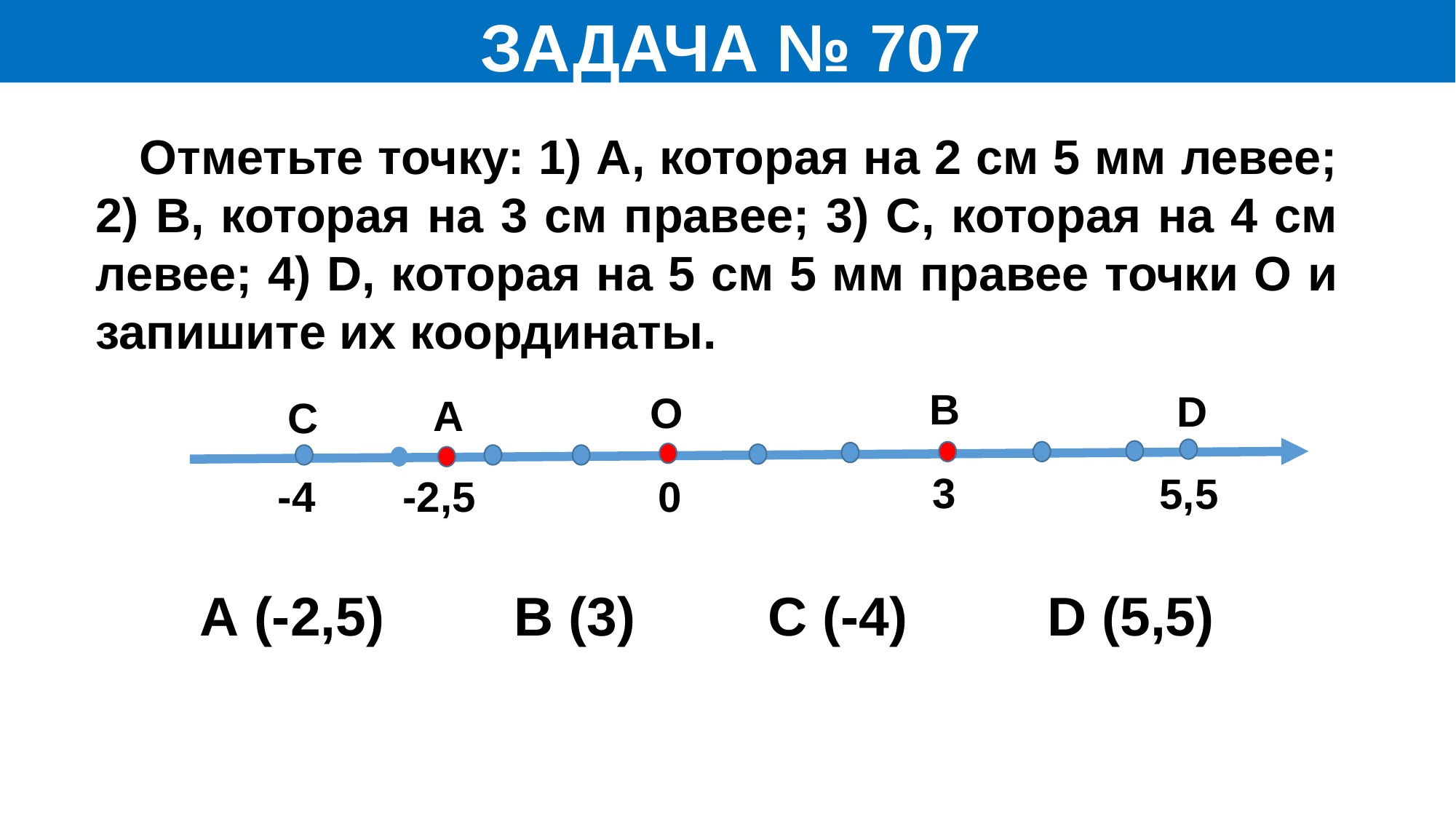

ЗАДАЧА № 707
   Отметьте точку: 1) А, которая на 2 см 5 мм левее; 2) В, которая на 3 см правее; 3) С, которая на 4 см левее; 4) D, которая на 5 см 5 мм правее точки О и запишите их координаты.
В
D
О
А
С

3
5,5
0
-4
-2,5
D (5,5)
С (-4)
А (-2,5)
В (3)